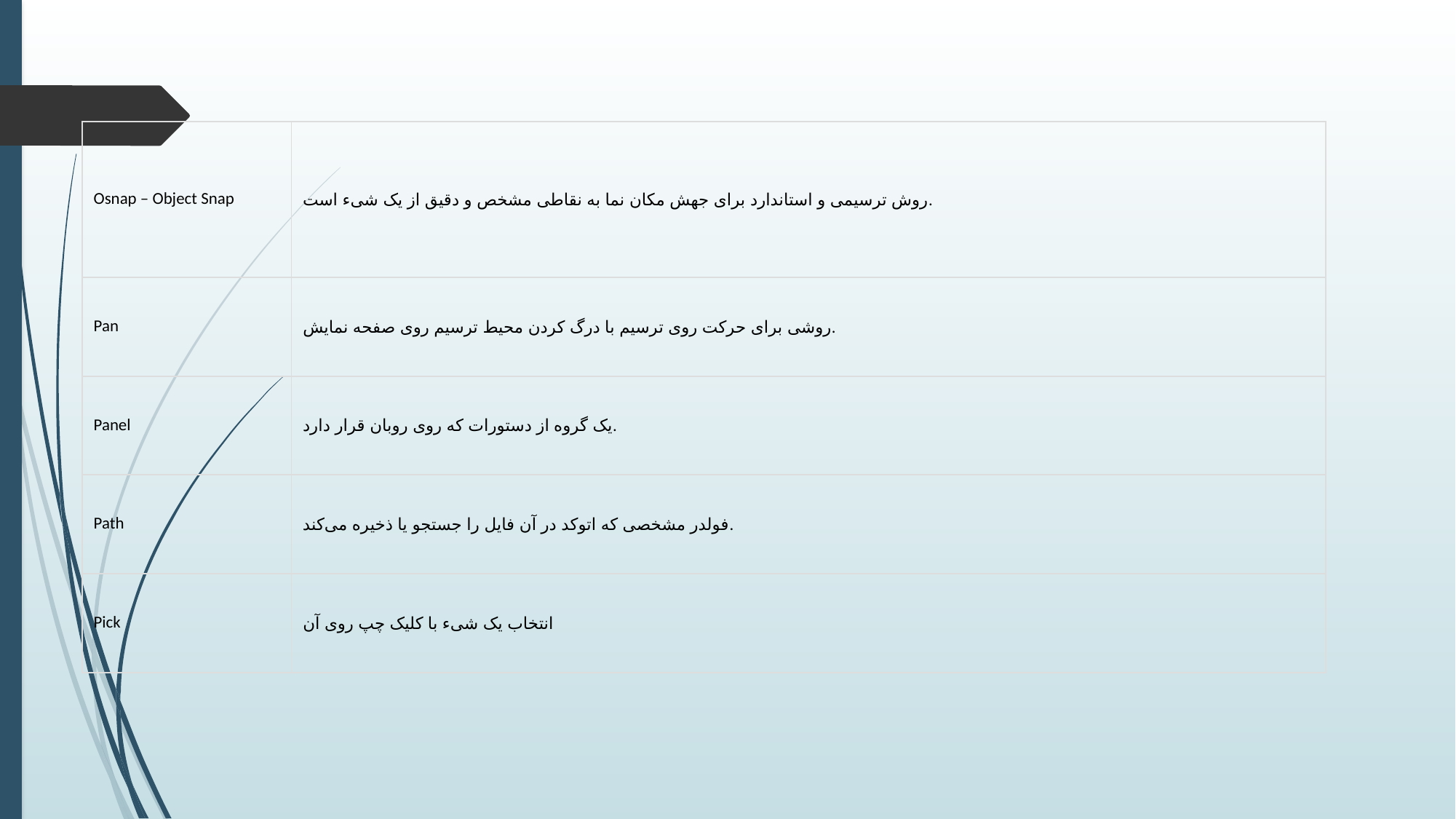

| Osnap – Object Snap | روش ترسیمی و استاندارد برای جهش مکان نما به نقاطی مشخص و دقیق از یک شیء است. |
| --- | --- |
| Pan | روشی برای حرکت روی ترسیم با درگ کردن محیط ترسیم روی صفحه نمایش. |
| Panel | یک گروه از دستورات که روی روبان قرار دارد. |
| Path | فولدر مشخصی که اتوکد در آن فایل را جستجو یا ذخیره می‌کند. |
| Pick | انتخاب یک شیء با کلیک چپ روی آن |